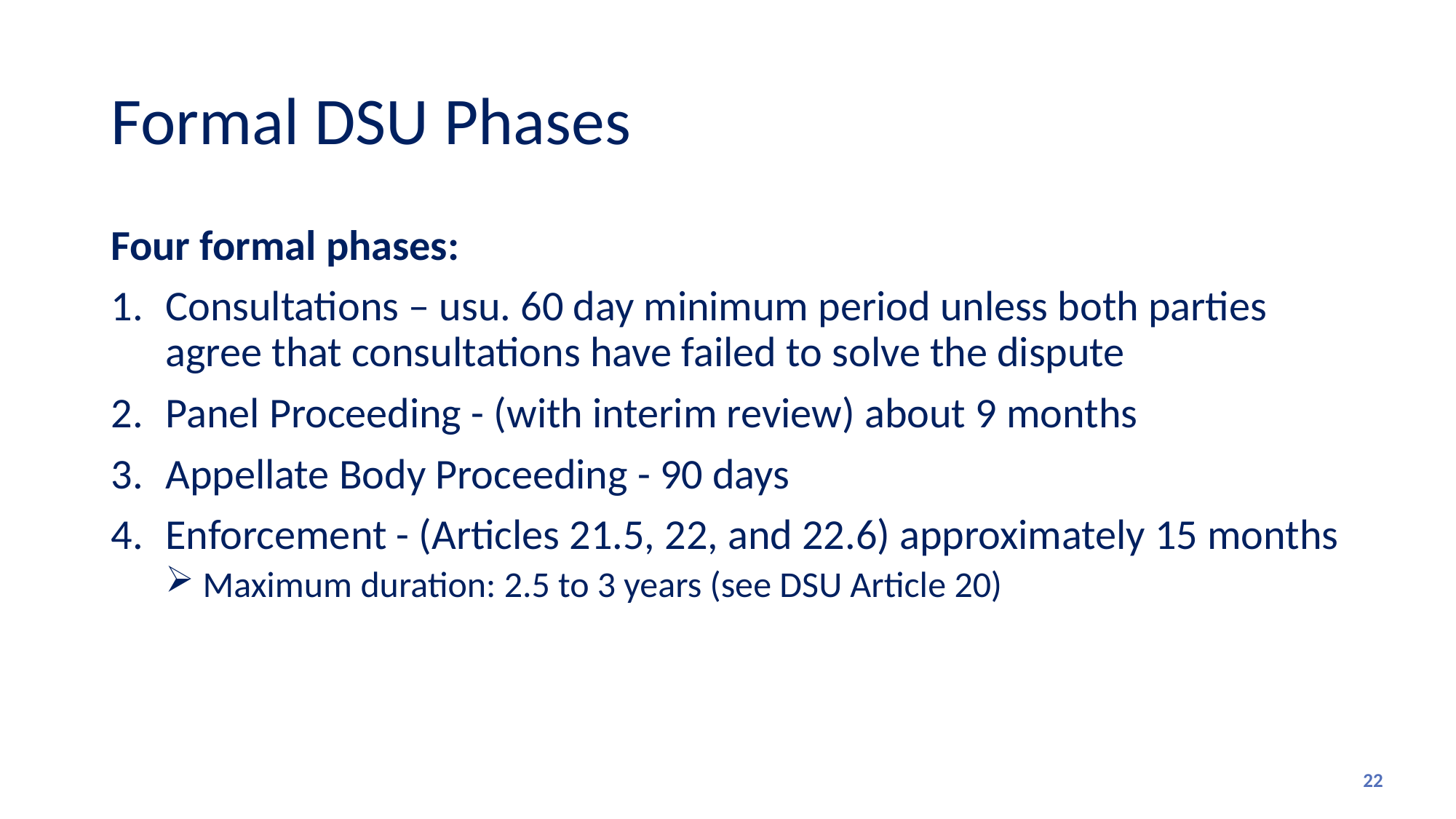

# Formal DSU Phases
Four formal phases:
Consultations – usu. 60 day minimum period unless both parties agree that consultations have failed to solve the dispute
Panel Proceeding - (with interim review) about 9 months
Appellate Body Proceeding - 90 days
Enforcement - (Articles 21.5, 22, and 22.6) approximately 15 months
 Maximum duration: 2.5 to 3 years (see DSU Article 20)

22